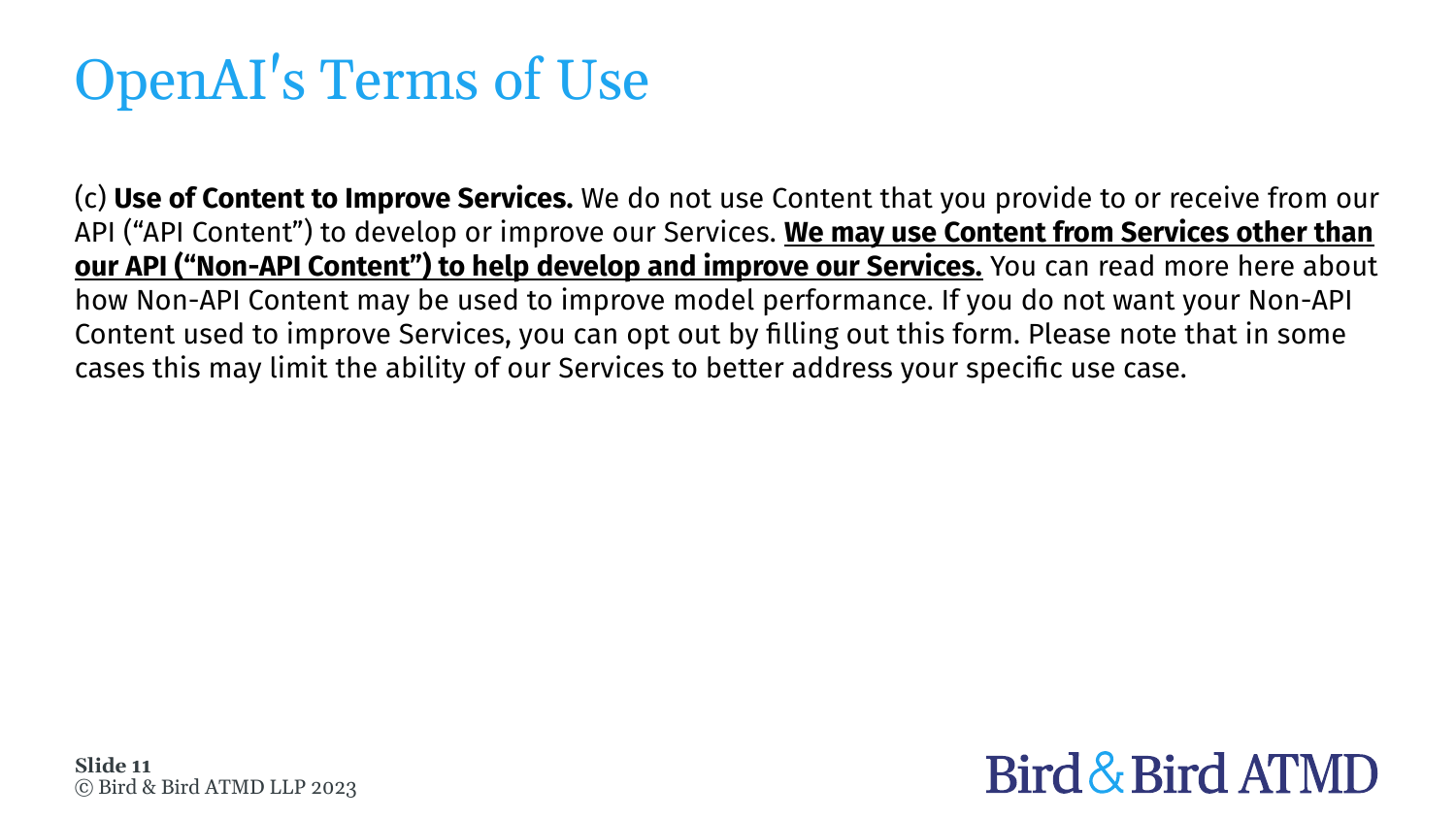

# OpenAI's Terms of Use
(c) Use of Content to Improve Services. We do not use Content that you provide to or receive from our API (“API Content”) to develop or improve our Services. We may use Content from Services other than our API (“Non-API Content”) to help develop and improve our Services. You can read more here about how Non-API Content may be used to improve model performance. If you do not want your Non-API Content used to improve Services, you can opt out by filling out this form. Please note that in some cases this may limit the ability of our Services to better address your specific use case.

Slide 11
© Bird & Bird ATMD LLP 2023